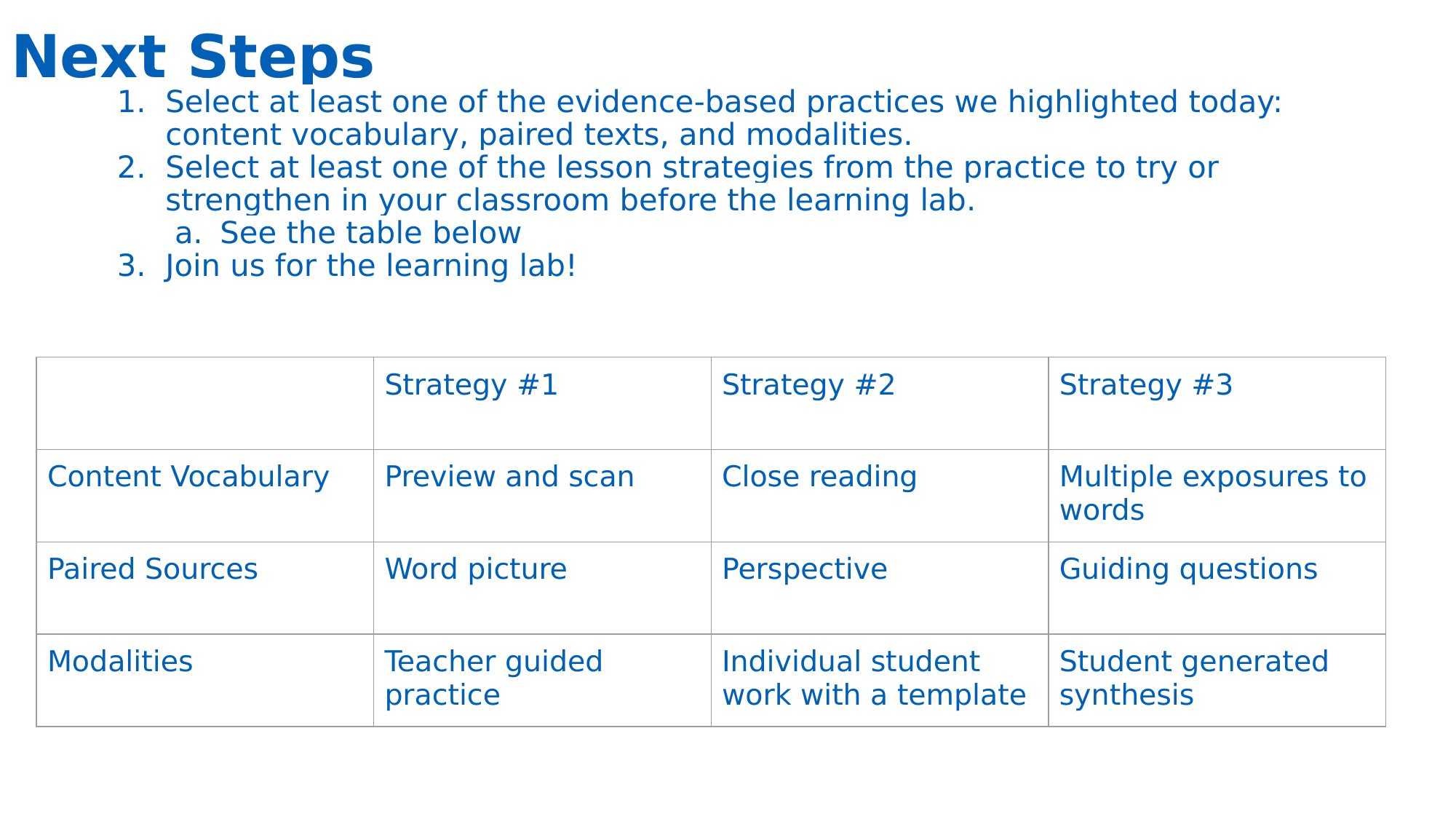

# Next Steps
Select at least one of the evidence-based practices we highlighted today: content vocabulary, paired texts, and modalities.
Select at least one of the lesson strategies from the practice to try or strengthen in your classroom before the learning lab.
See the table below
Join us for the learning lab!
|  | Strategy #1 | Strategy #2 | Strategy #3 |
| --- | --- | --- | --- |
| Content Vocabulary | Preview and scan | Close reading | Multiple exposures to words |
| Paired Sources | Word picture | Perspective | Guiding questions |
| Modalities | Teacher guided practice | Individual student work with a template | Student generated synthesis |